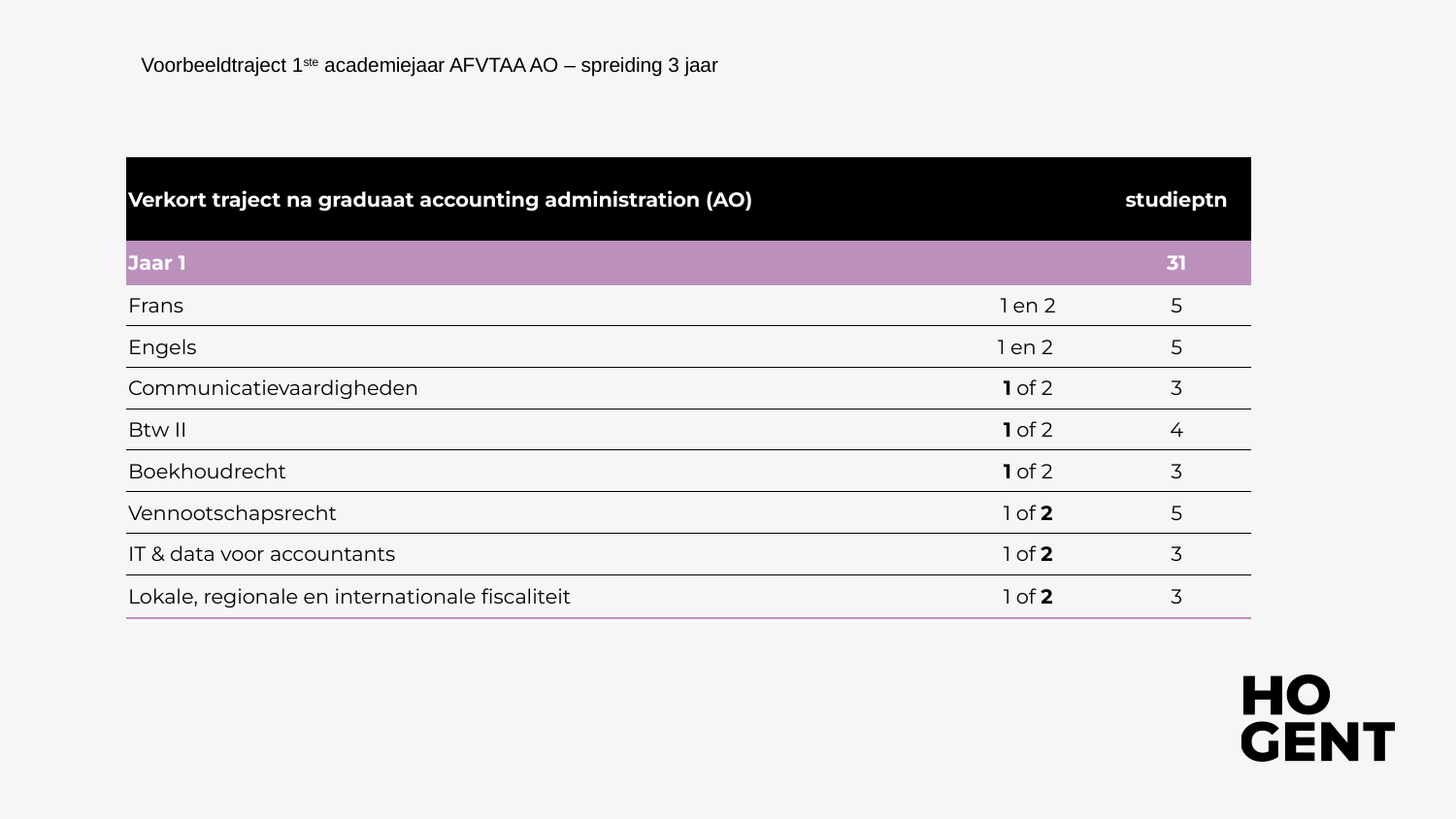

Voorbeeldtraject 1ste academiejaar AFVTAA AO – spreiding 3 jaar
| Verkort traject na graduaat accounting administration (AO) |  | studieptn |
| --- | --- | --- |
| Jaar 1 |  | 31 |
| Frans | 1 en 2 | 5 |
| Engels | 1 en 2 | 5 |
| Communicatievaardigheden | 1 of 2 | 3 |
| Btw II | 1 of 2 | 4 |
| Boekhoudrecht | 1 of 2 | 3 |
| Vennootschapsrecht | 1 of 2 | 5 |
| IT & data voor accountants | 1 of 2 | 3 |
| Lokale, regionale en internationale fiscaliteit | 1 of 2 | 3 |